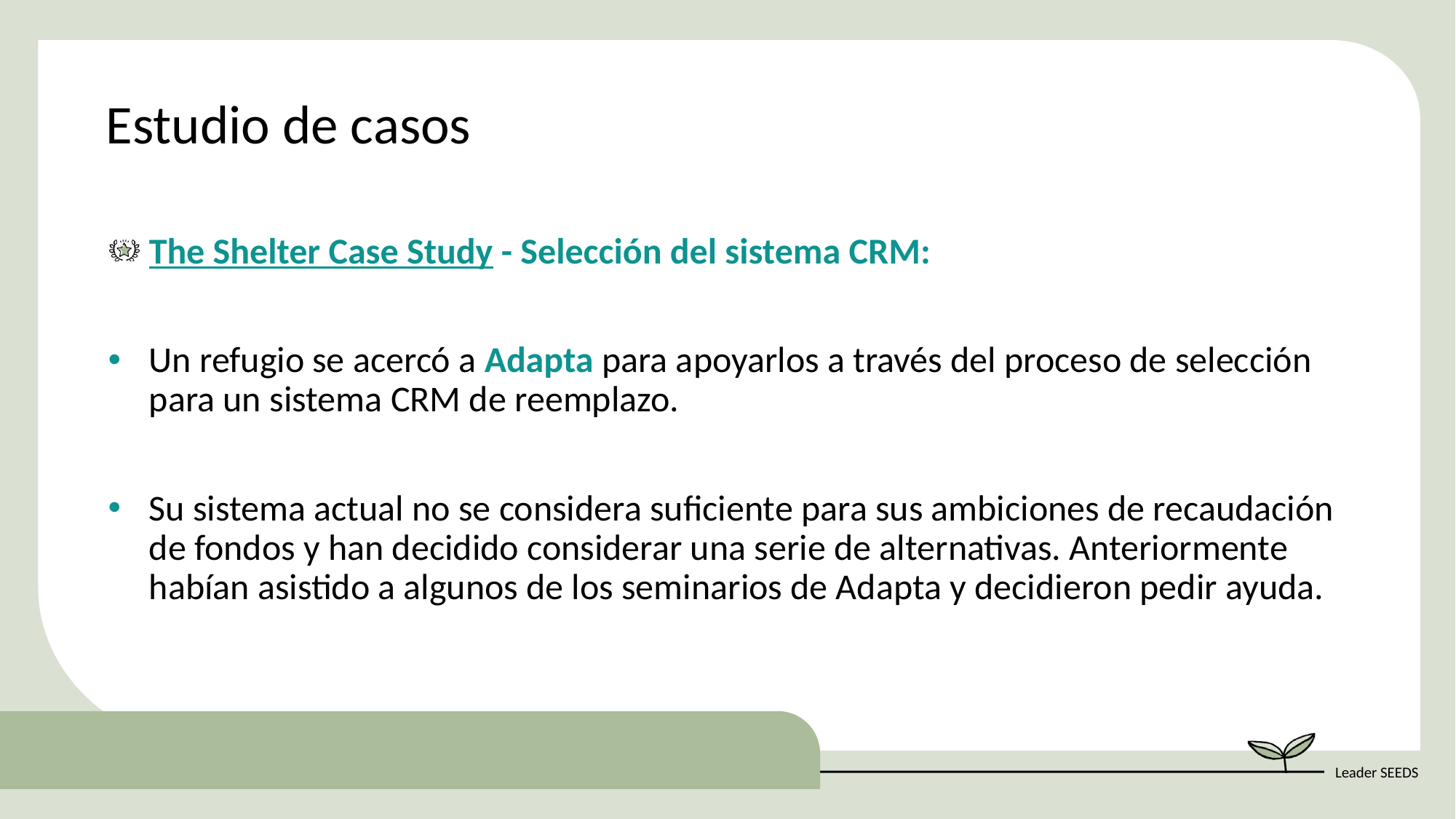

Estudio de casos

The Shelter Case Study - Selección del sistema CRM:

Un refugio se acercó a Adapta para apoyarlos a través del proceso de selección para un sistema CRM de reemplazo.

Su sistema actual no se considera suficiente para sus ambiciones de recaudación de fondos y han decidido considerar una serie de alternativas. Anteriormente habían asistido a algunos de los seminarios de Adapta y decidieron pedir ayuda.